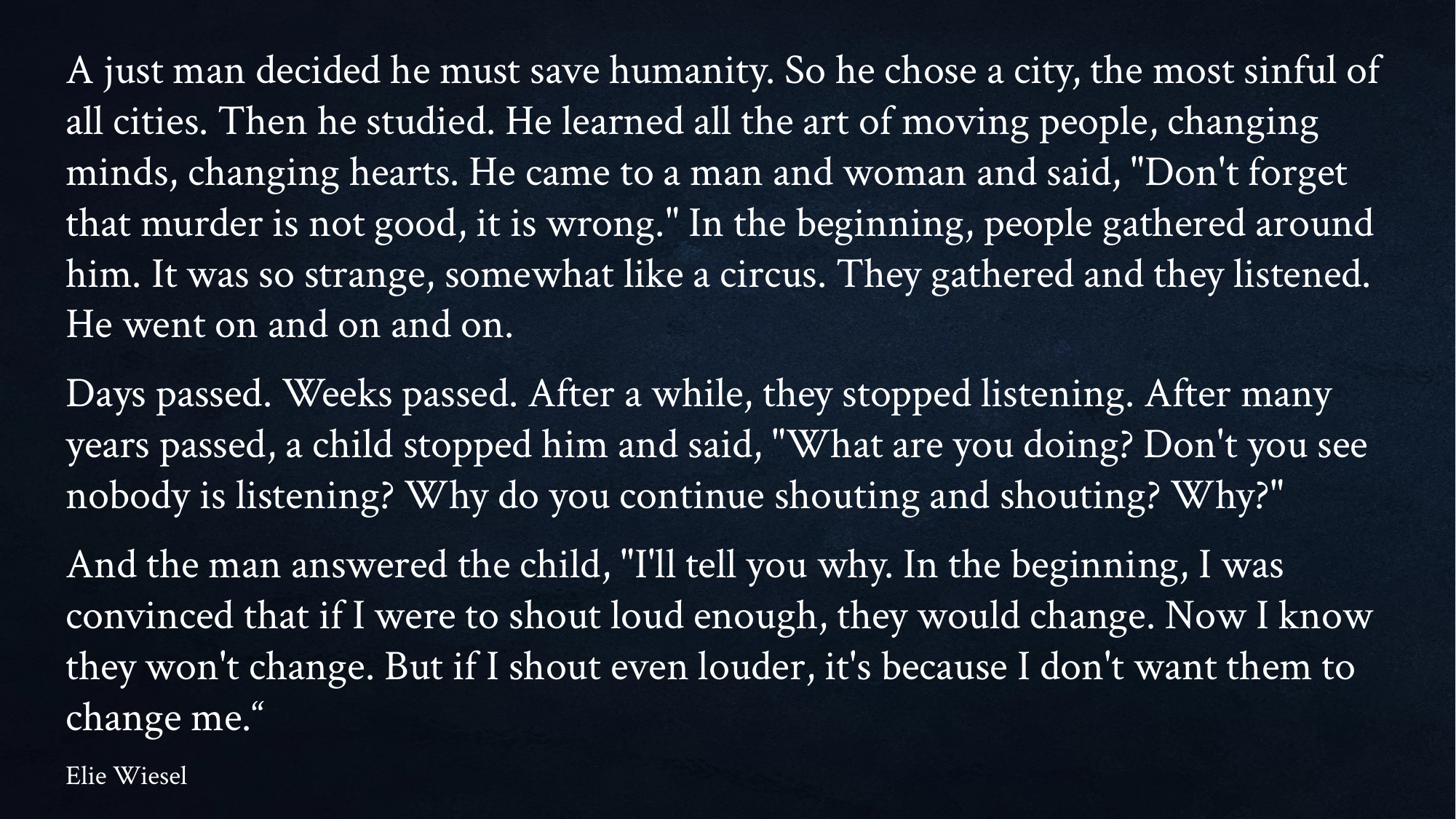

A just man decided he must save humanity. So he chose a city, the most sinful of all cities. Then he studied. He learned all the art of moving people, changing minds, changing hearts. He came to a man and woman and said, "Don't forget that murder is not good, it is wrong." In the beginning, people gathered around him. It was so strange, somewhat like a circus. They gathered and they listened. He went on and on and on.

Days passed. Weeks passed. After a while, they stopped listening. After many years passed, a child stopped him and said, "What are you doing? Don't you see nobody is listening? Why do you continue shouting and shouting? Why?"

And the man answered the child, "I'll tell you why. In the beginning, I was convinced that if I were to shout loud enough, they would change. Now I know they won't change. But if I shout even louder, it's because I don't want them to change me.“

Elie Wiesel